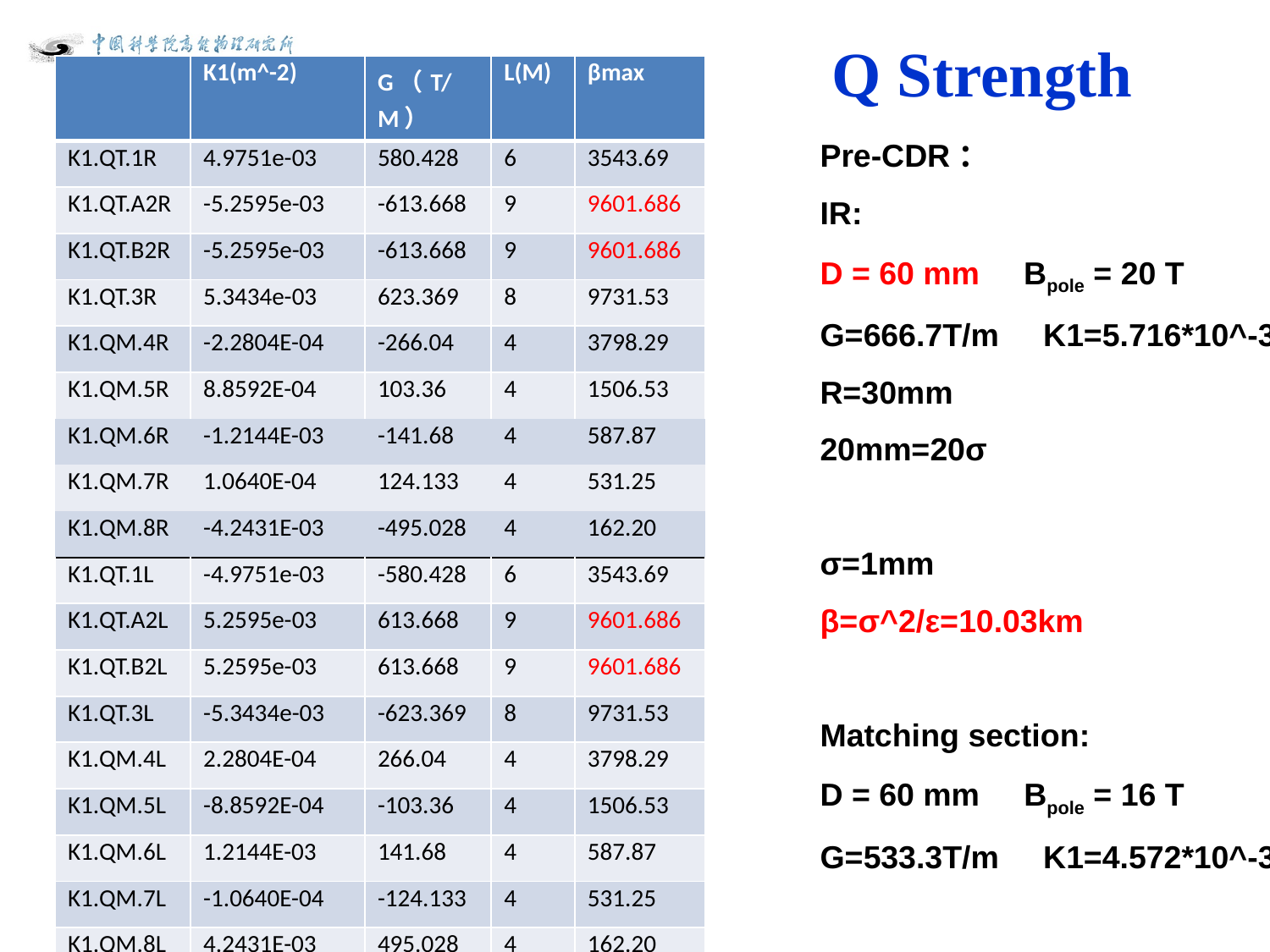

# Q Strength
|  | K1(m^-2) | G（T/M） | L(M) | βmax |
| --- | --- | --- | --- | --- |
| K1.QT.1R | 4.9751e-03 | 580.428 | 6 | 3543.69 |
| K1.QT.A2R | -5.2595e-03 | -613.668 | 9 | 9601.686 |
| K1.QT.B2R | -5.2595e-03 | -613.668 | 9 | 9601.686 |
| K1.QT.3R | 5.3434e-03 | 623.369 | 8 | 9731.53 |
| K1.QM.4R | -2.2804E-04 | -266.04 | 4 | 3798.29 |
| K1.QM.5R | 8.8592E-04 | 103.36 | 4 | 1506.53 |
| K1.QM.6R | -1.2144E-03 | -141.68 | 4 | 587.87 |
| K1.QM.7R | 1.0640E-04 | 124.133 | 4 | 531.25 |
| K1.QM.8R | -4.2431E-03 | -495.028 | 4 | 162.20 |
| K1.QT.1L | -4.9751e-03 | -580.428 | 6 | 3543.69 |
| K1.QT.A2L | 5.2595e-03 | 613.668 | 9 | 9601.686 |
| K1.QT.B2L | 5.2595e-03 | 613.668 | 9 | 9601.686 |
| K1.QT.3L | -5.3434e-03 | -623.369 | 8 | 9731.53 |
| K1.QM.4L | 2.2804E-04 | 266.04 | 4 | 3798.29 |
| K1.QM.5L | -8.8592E-04 | -103.36 | 4 | 1506.53 |
| K1.QM.6L | 1.2144E-03 | 141.68 | 4 | 587.87 |
| K1.QM.7L | -1.0640E-04 | -124.133 | 4 | 531.25 |
| K1.QM.8L | 4.2431E-03 | 495.028 | 4 | 162.20 |
Pre-CDR：
IR:
D = 60 mm     Bpole = 20 T
G=666.7T/m     K1=5.716*10^-3
R=30mm
20mm=20σ

σ=1mm
β=σ^2/ε=10.03km

Matching section:
D = 60 mm     Bpole = 16 T
G=533.3T/m     K1=4.572*10^-3